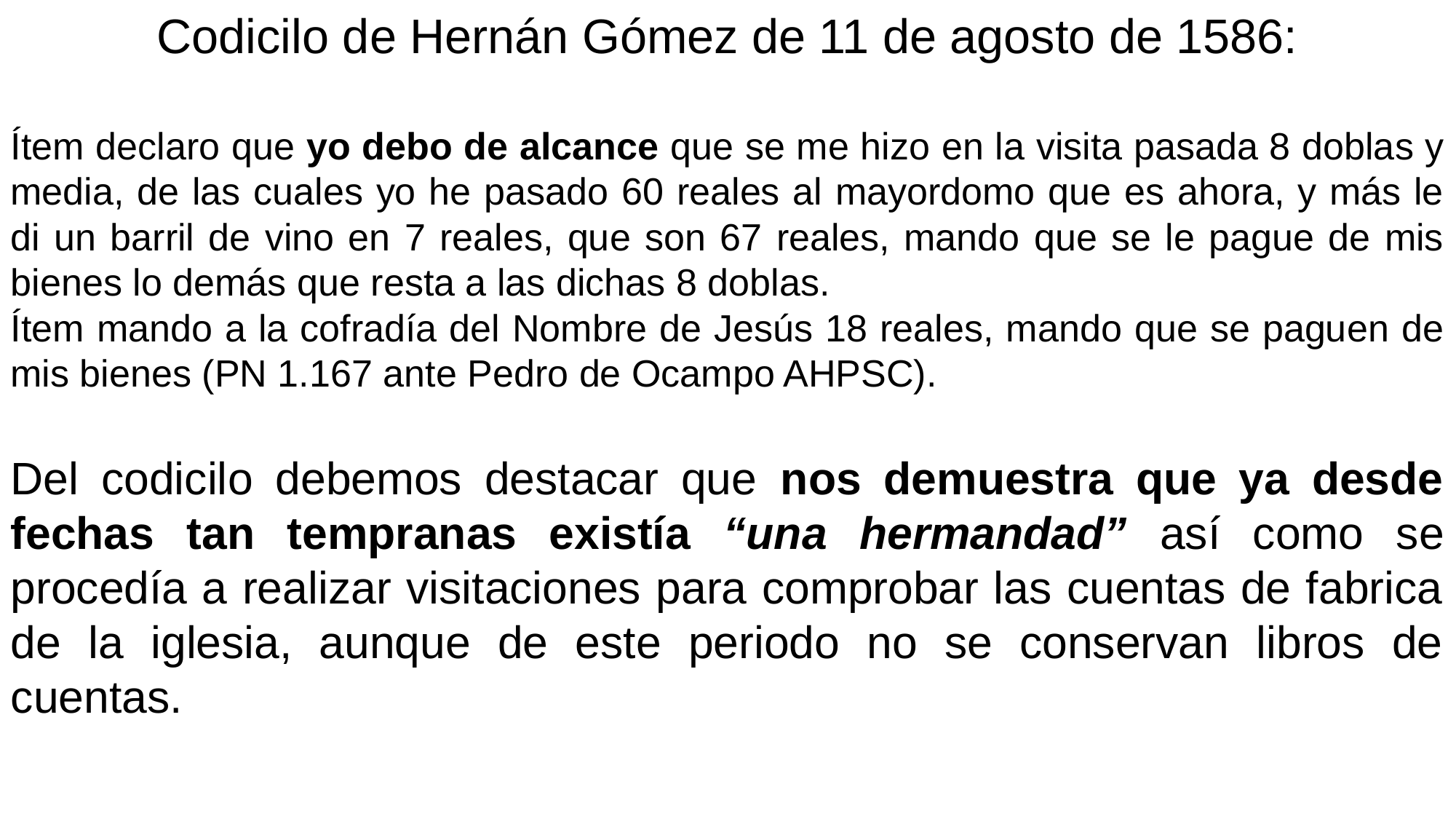

Codicilo de Hernán Gómez de 11 de agosto de 1586:

Ítem declaro que yo debo de alcance que se me hizo en la visita pasada 8 doblas y media, de las cuales yo he pasado 60 reales al mayordomo que es ahora, y más le di un barril de vino en 7 reales, que son 67 reales, mando que se le pague de mis bienes lo demás que resta a las dichas 8 doblas.
Ítem mando a la cofradía del Nombre de Jesús 18 reales, mando que se paguen de mis bienes (PN 1.167 ante Pedro de Ocampo AHPSC).

Del codicilo debemos destacar que nos demuestra que ya desde fechas tan tempranas existía “una hermandad” así como se procedía a realizar visitaciones para comprobar las cuentas de fabrica de la iglesia, aunque de este periodo no se conservan libros de cuentas.